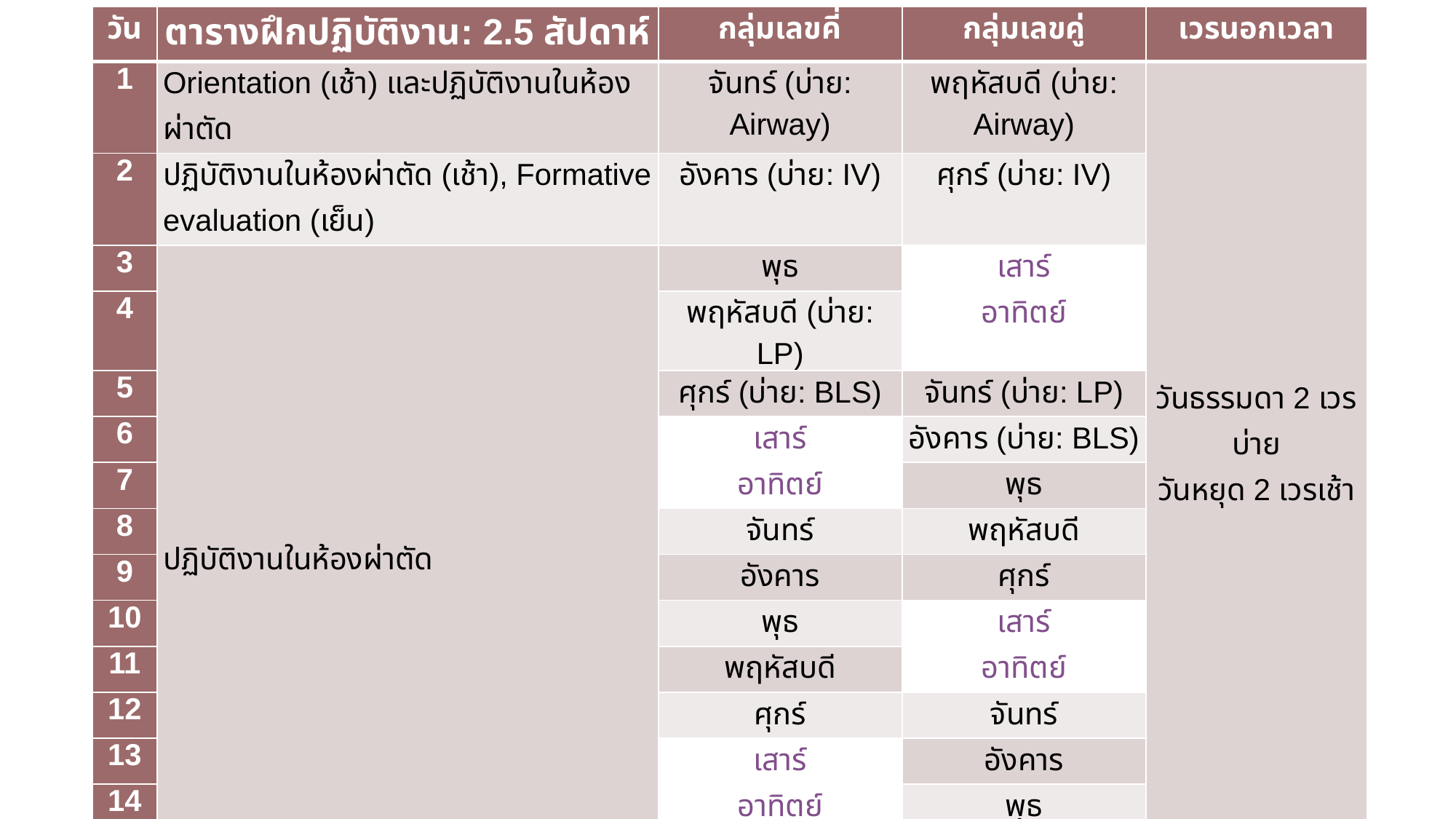

| วัน | ตารางฝึกปฏิบัติงาน: 2.5 สัปดาห์ | กลุ่มเลขคี่ | กลุ่มเลขคู่ | เวรนอกเวลา |
| --- | --- | --- | --- | --- |
| 1 | Orientation (เช้า) และปฏิบัติงานในห้องผ่าตัด | จันทร์ (บ่าย: Airway) | พฤหัสบดี (บ่าย: Airway) | วันธรรมดา 2 เวรบ่าย วันหยุด 2 เวรเช้า |
| 2 | ปฏิบัติงานในห้องผ่าตัด (เช้า), Formative evaluation (เย็น) | อังคาร (บ่าย: IV) | ศุกร์ (บ่าย: IV) |  |
| 3 | ปฏิบัติงานในห้องผ่าตัด | พุธ | เสาร์ |  |
| 4 |  | พฤหัสบดี (บ่าย: LP) | อาทิตย์ |  |
| 5 |  | ศุกร์ (บ่าย: BLS) | จันทร์ (บ่าย: LP) |  |
| 6 |  | เสาร์ | อังคาร (บ่าย: BLS) |  |
| 7 |  | อาทิตย์ | พุธ |  |
| 8 |  | จันทร์ | พฤหัสบดี |  |
| 9 |  | อังคาร | ศุกร์ |  |
| 10 |  | พุธ | เสาร์ |  |
| 11 |  | พฤหัสบดี | อาทิตย์ |  |
| 12 |  | ศุกร์ | จันทร์ |  |
| 13 |  | เสาร์ | อังคาร |  |
| 14 |  | อาทิตย์ | พุธ |  |
| 15 |  | จันทร์ | พฤหัสบดี | ไม่มีเวรนอกเวลา |
| 16 | สอบลงกอง | อังคาร | ศุกร์ |  |
| 17 | ปฏิบัติงานในห้องผ่าตัด (พุธเช้า) | พุธเช้า ส่งรายงาน ไม่เกิน 16.00 น. | เสาร์ |  |
| 18 | - | พฤหัสบดี | อาทิตย์ |  |
| 19 | - | ศุกร์ | จันทร์ ส่งรายงาน ไม่เกิน 7.45 น. |  |